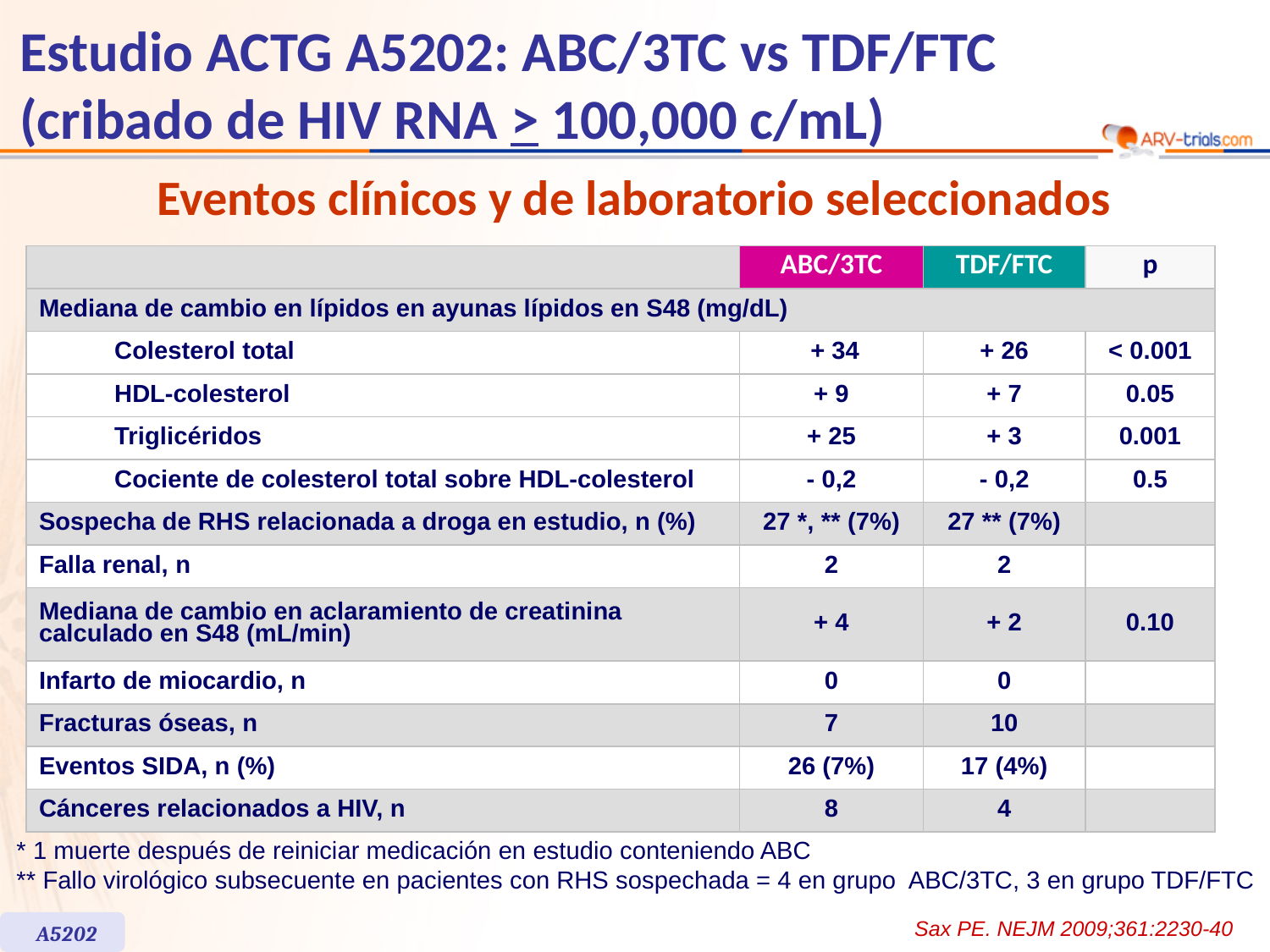

# Estudio ACTG A5202: ABC/3TC vs TDF/FTC (cribado de HIV RNA > 100,000 c/mL)
Eventos clínicos y de laboratorio seleccionados
|  |  | ABC/3TC | TDF/FTC | p |
| --- | --- | --- | --- | --- |
| Mediana de cambio en lípidos en ayunas lípidos en S48 (mg/dL) |  |  |  |  |
|  | Colesterol total | + 34 | + 26 | < 0.001 |
|  | HDL-colesterol | + 9 | + 7 | 0.05 |
|  | Triglicéridos | + 25 | + 3 | 0.001 |
|  | Cociente de colesterol total sobre HDL-colesterol | - 0,2 | - 0,2 | 0.5 |
| Sospecha de RHS relacionada a droga en estudio, n (%) |  | 27 \*, \*\* (7%) | 27 \*\* (7%) |  |
| Falla renal, n |  | 2 | 2 |  |
| Mediana de cambio en aclaramiento de creatinina calculado en S48 (mL/min) |  | + 4 | + 2 | 0.10 |
| Infarto de miocardio, n |  | 0 | 0 |  |
| Fracturas óseas, n |  | 7 | 10 |  |
| Eventos SIDA, n (%) |  | 26 (7%) | 17 (4%) |  |
| Cánceres relacionados a HIV, n |  | 8 | 4 |  |
* 1 muerte después de reiniciar medicación en estudio conteniendo ABC
** Fallo virológico subsecuente en pacientes con RHS sospechada = 4 en grupo  ABC/3TC, 3 en grupo TDF/FTC
Sax PE. NEJM 2009;361:2230-40

A5202